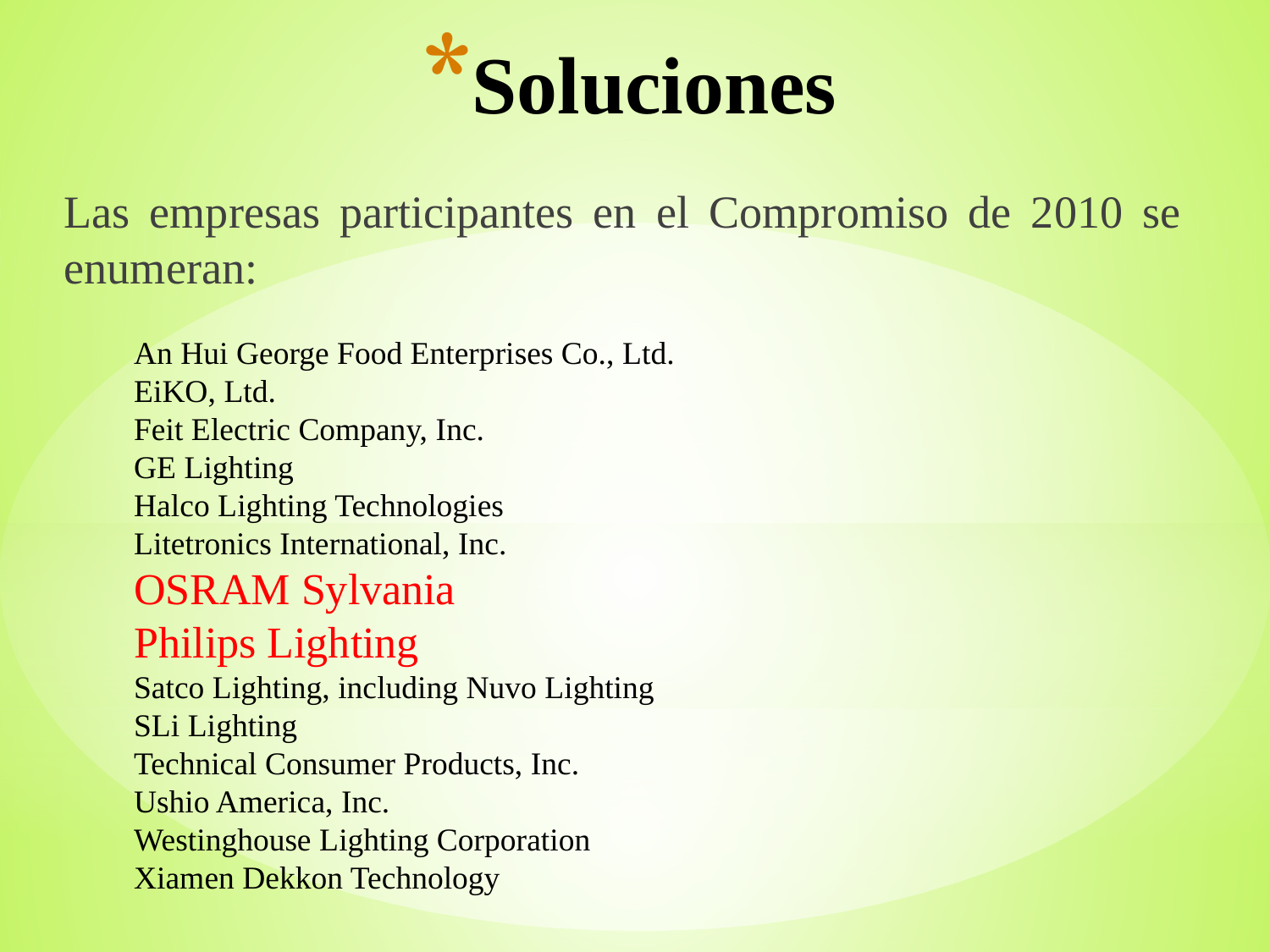

# Soluciones
Las empresas participantes en el Compromiso de 2010 se enumeran:

An Hui George Food Enterprises Co., Ltd.
EiKO, Ltd.
Feit Electric Company, Inc.
GE Lighting
Halco Lighting Technologies
Litetronics International, Inc.
OSRAM Sylvania
Philips Lighting
Satco Lighting, including Nuvo Lighting
SLi Lighting
Technical Consumer Products, Inc.
Ushio America, Inc.
Westinghouse Lighting Corporation
Xiamen Dekkon Technology